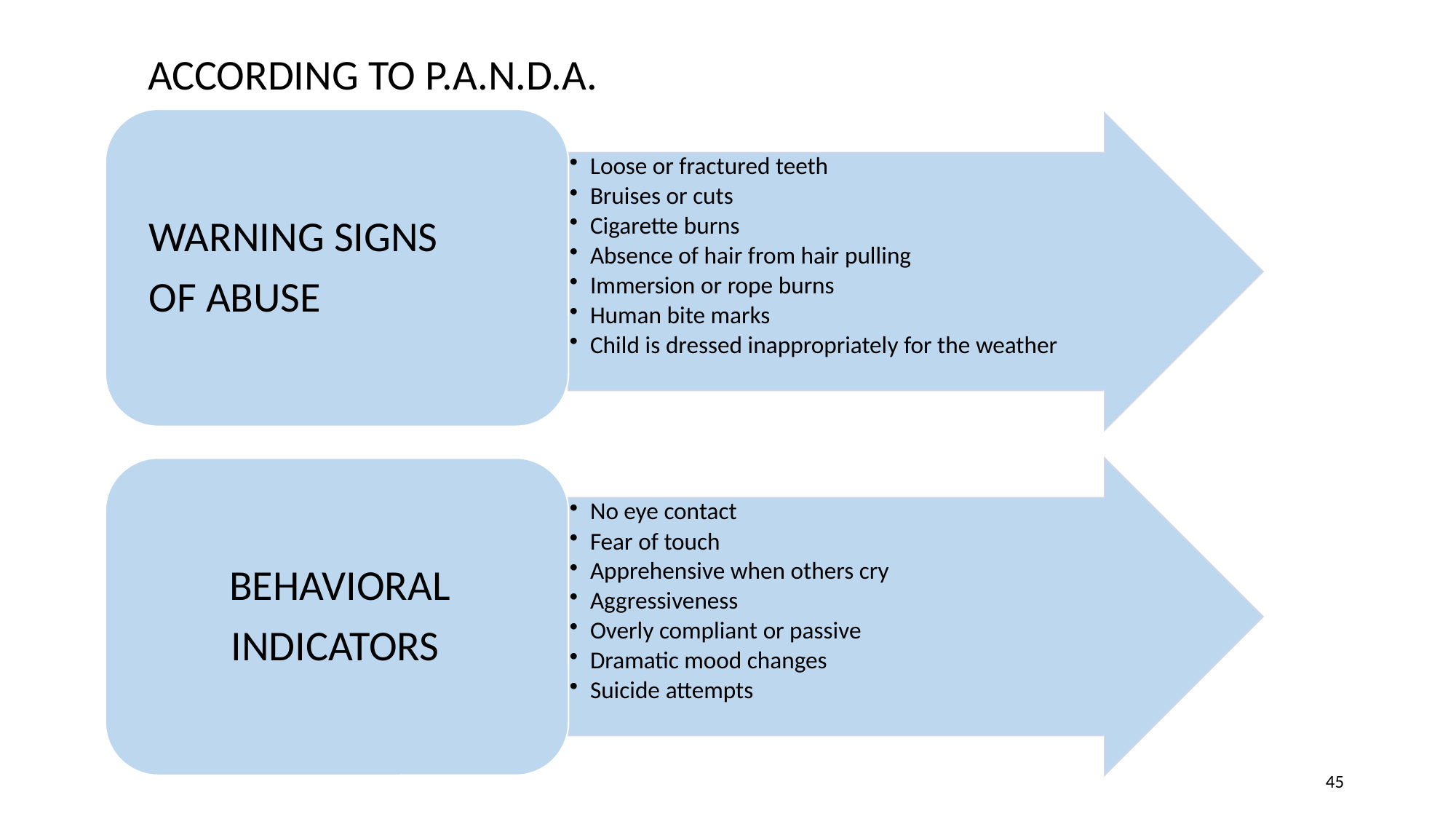

# ACCORDING TO P.A.N.D.A.
Loose or fractured teeth
Bruises or cuts
Cigarette burns
Absence of hair from hair pulling
Immersion or rope burns
Human bite marks
Child is dressed inappropriately for the weather
WARNING SIGNS
OF ABUSE
No eye contact
Fear of touch
Apprehensive when others cry
Aggressiveness
Overly compliant or passive
Dramatic mood changes
Suicide attempts
BEHAVIORAL
INDICATORS
45